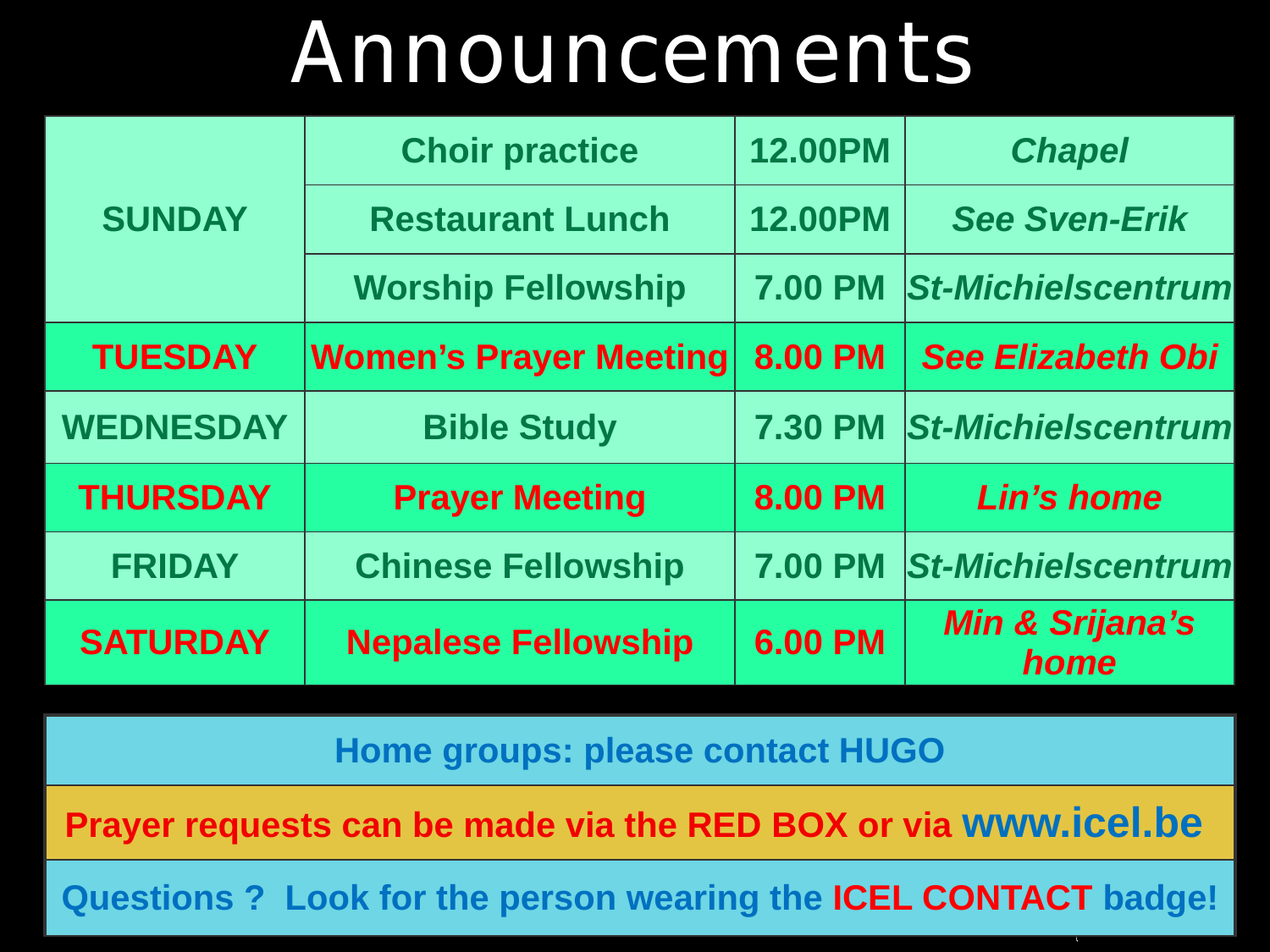

Announcements
| SUNDAY | Choir practice | 12.00PM | Chapel |
| --- | --- | --- | --- |
|  | Restaurant Lunch | 12.00PM | See Sven-Erik |
|  | Worship Fellowship | 7.00 PM | St-Michielscentrum |
| TUESDAY | Women’s Prayer Meeting | 8.00 PM | See Elizabeth Obi |
| WEDNESDAY | Bible Study | 7.30 PM | St-Michielscentrum |
| THURSDAY | Prayer Meeting | 8.00 PM | Lin’s home |
| FRIDAY | Chinese Fellowship | 7.00 PM | St-Michielscentrum |
| SATURDAY | Nepalese Fellowship | 6.00 PM | Min & Srijana’s home |
| Home groups: please contact HUGO |
| --- |
| Prayer requests can be made via the RED BOX or via www.icel.be |
| Questions ? Look for the person wearing the ICEL CONTACT badge! |